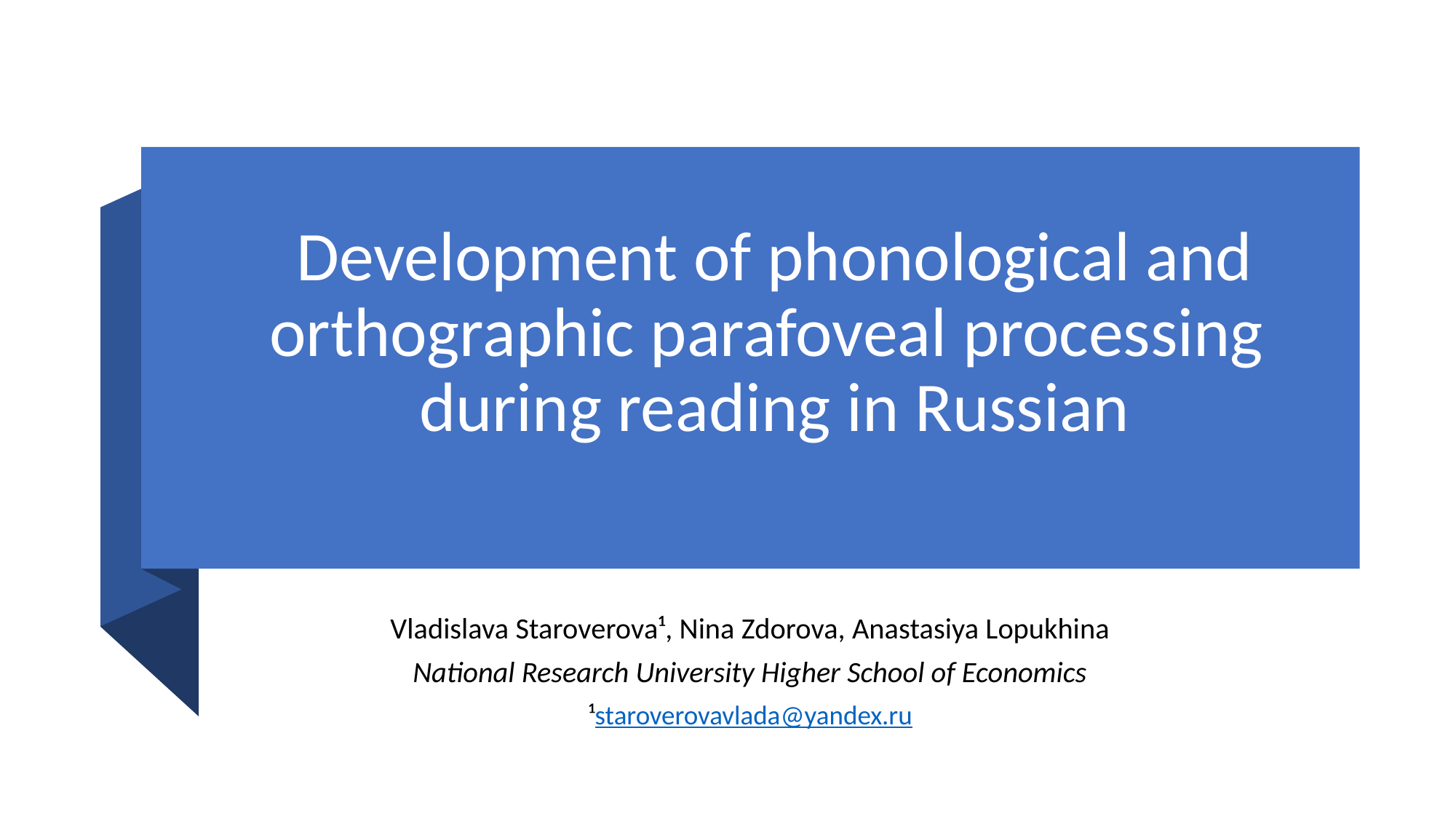

# Development of phonological and orthographic parafoveal processing  during reading in Russian

Vladislava Staroverova¹, Nina Zdorova, Anastasiya Lopukhina
National Research University Higher School of Economics
¹staroverovavlada@yandex.ru